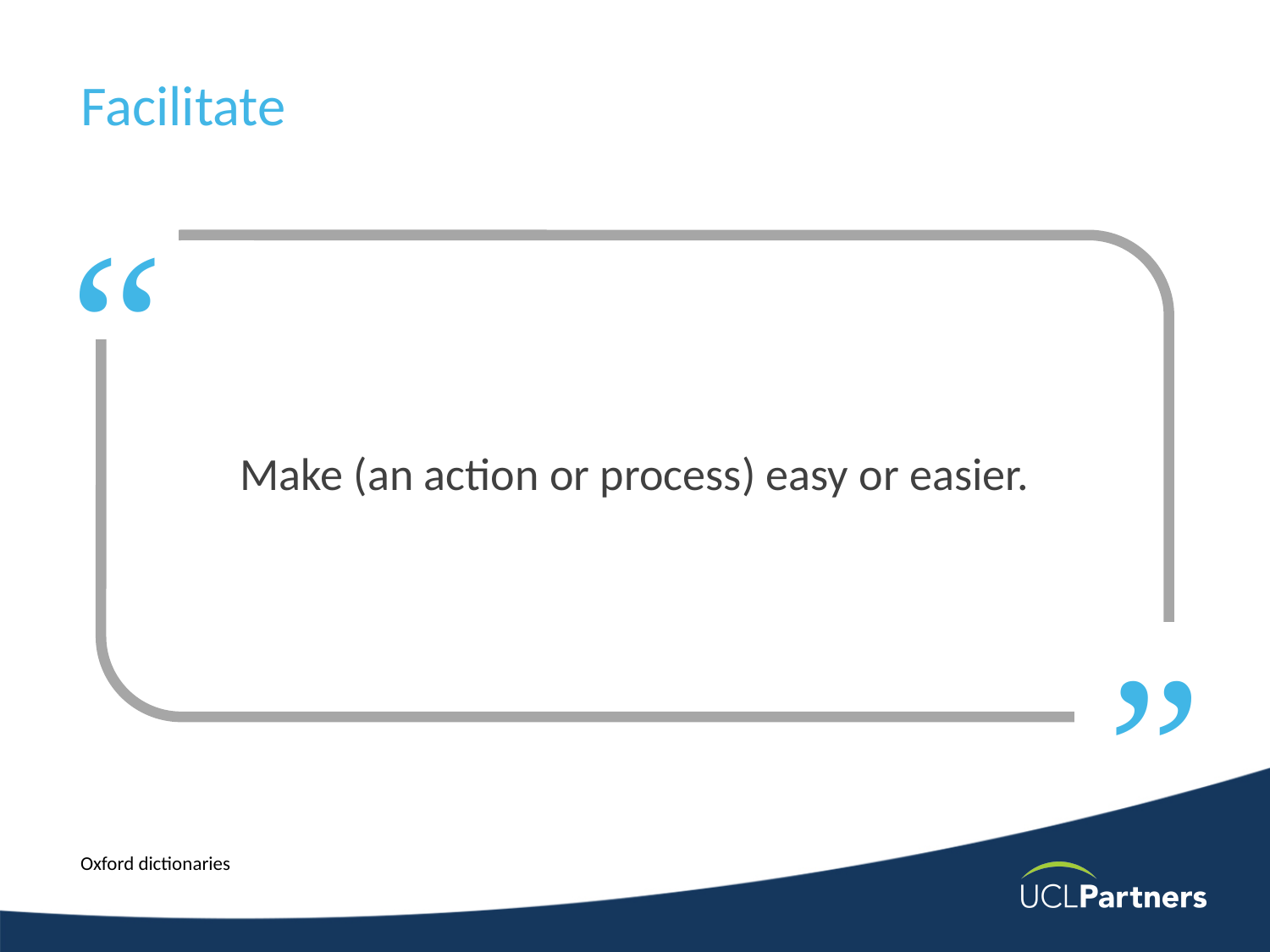

# Facilitate
“

Make (an action or process) easy or easier.
”

Oxford dictionaries